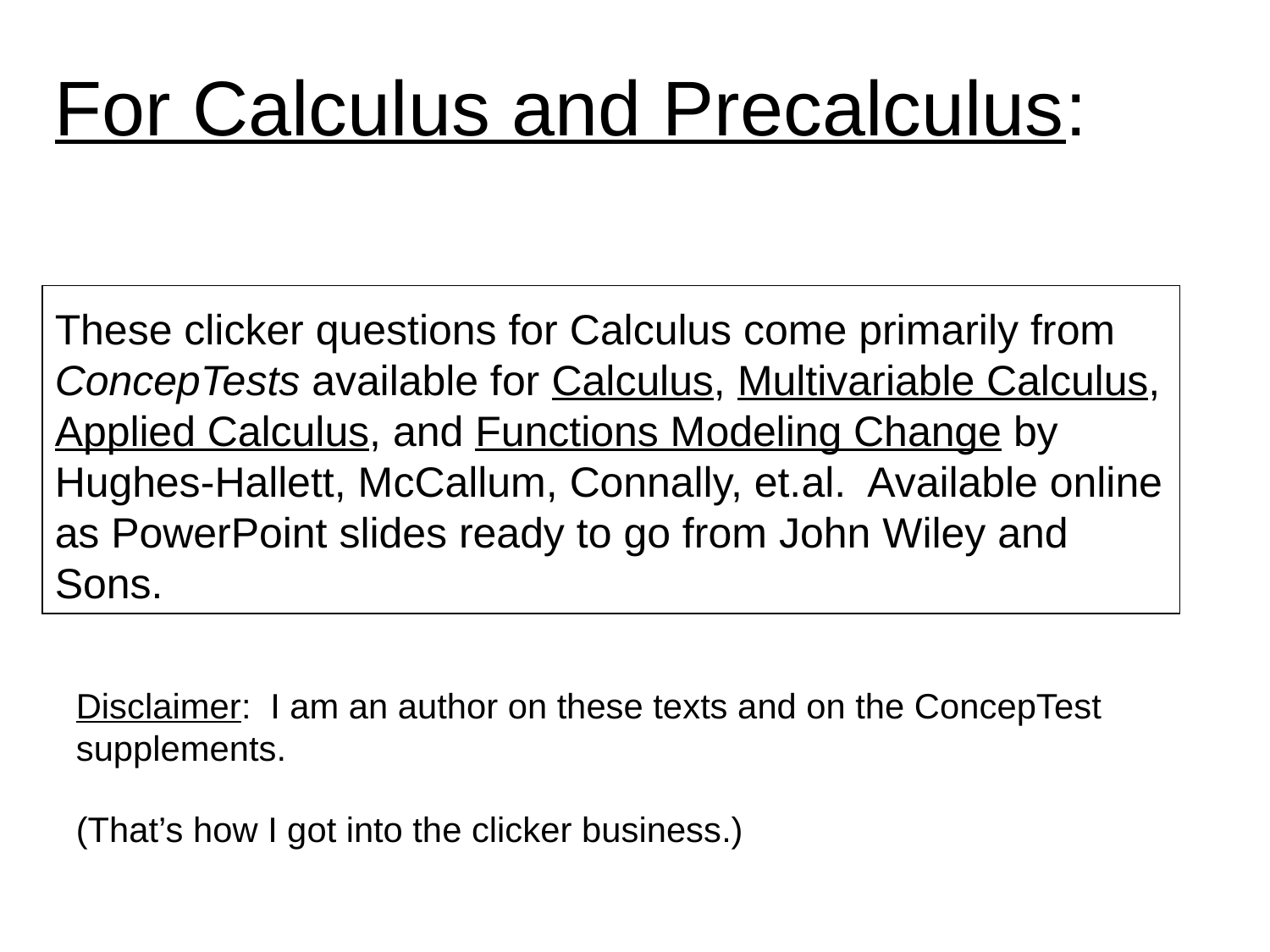

For Calculus and Precalculus:

These clicker questions for Calculus come primarily from ConcepTests available for Calculus, Multivariable Calculus, Applied Calculus, and Functions Modeling Change by Hughes-Hallett, McCallum, Connally, et.al.  Available online as PowerPoint slides ready to go from John Wiley and Sons.
Disclaimer:  I am an author on these texts and on the ConcepTest supplements.
(That’s how I got into the clicker business.)